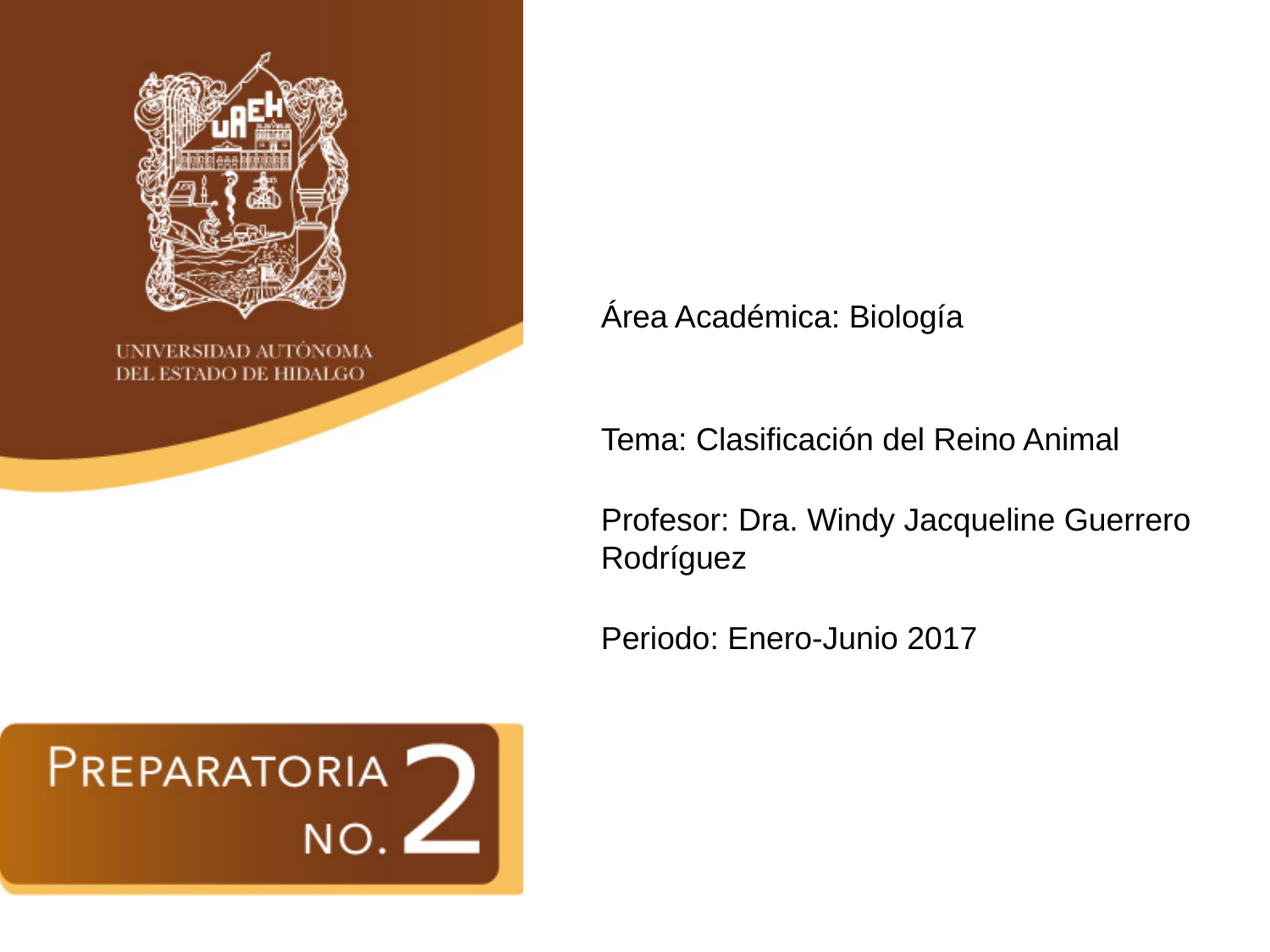

Área Académica: Biología
Tema: Clasificación del Reino Animal
Profesor: Dra. Windy Jacqueline Guerrero Rodríguez
Periodo: Enero-Junio 2017